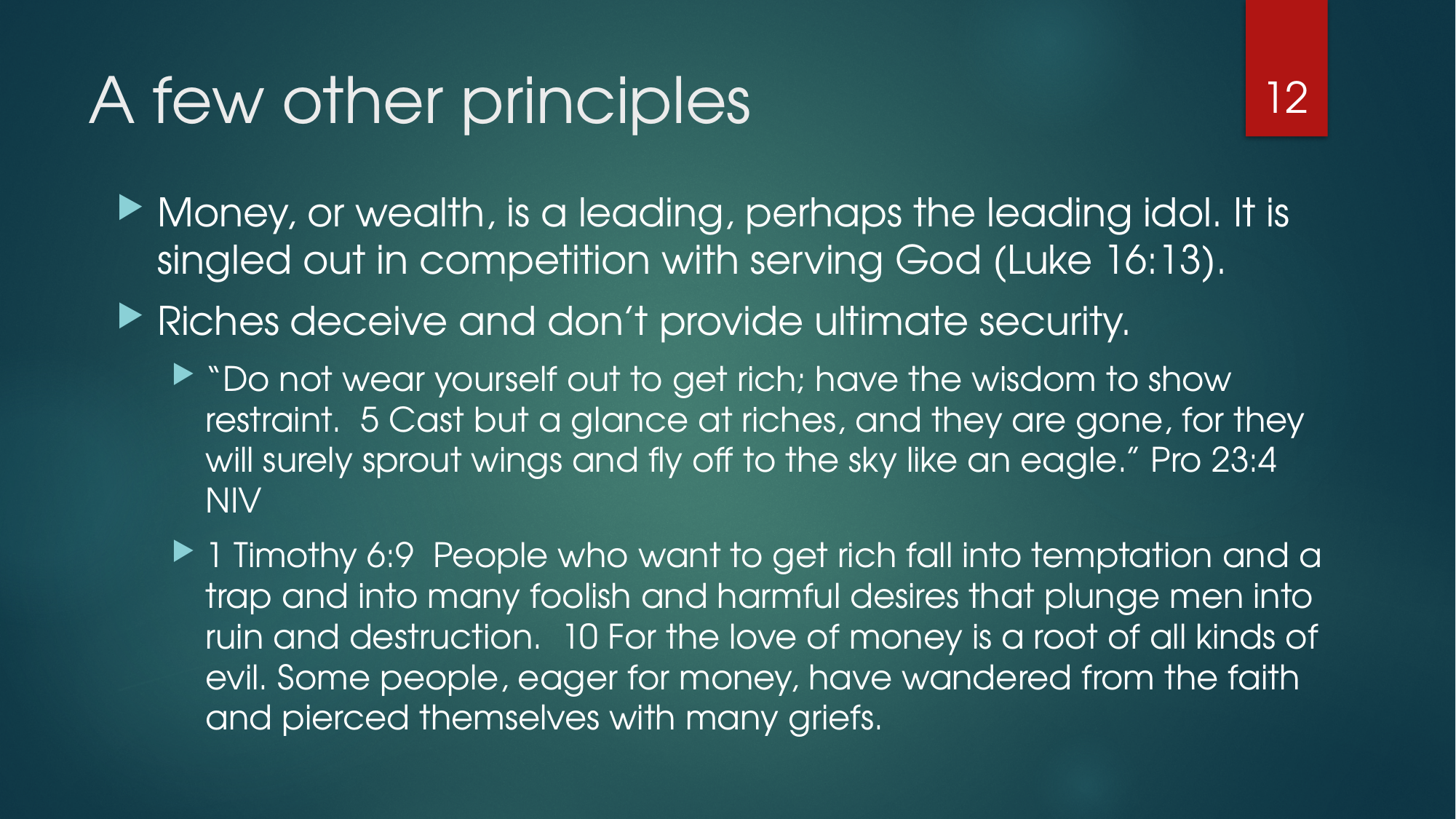

12
# A few other principles
Money, or wealth, is a leading, perhaps the leading idol. It is singled out in competition with serving God (Luke 16:13).
Riches deceive and don’t provide ultimate security.
“Do not wear yourself out to get rich; have the wisdom to show restraint.  5 Cast but a glance at riches, and they are gone, for they will surely sprout wings and fly off to the sky like an eagle.” Pro 23:4 NIV
1 Timothy 6:9  People who want to get rich fall into temptation and a trap and into many foolish and harmful desires that plunge men into ruin and destruction.  10 For the love of money is a root of all kinds of evil. Some people, eager for money, have wandered from the faith and pierced themselves with many griefs.